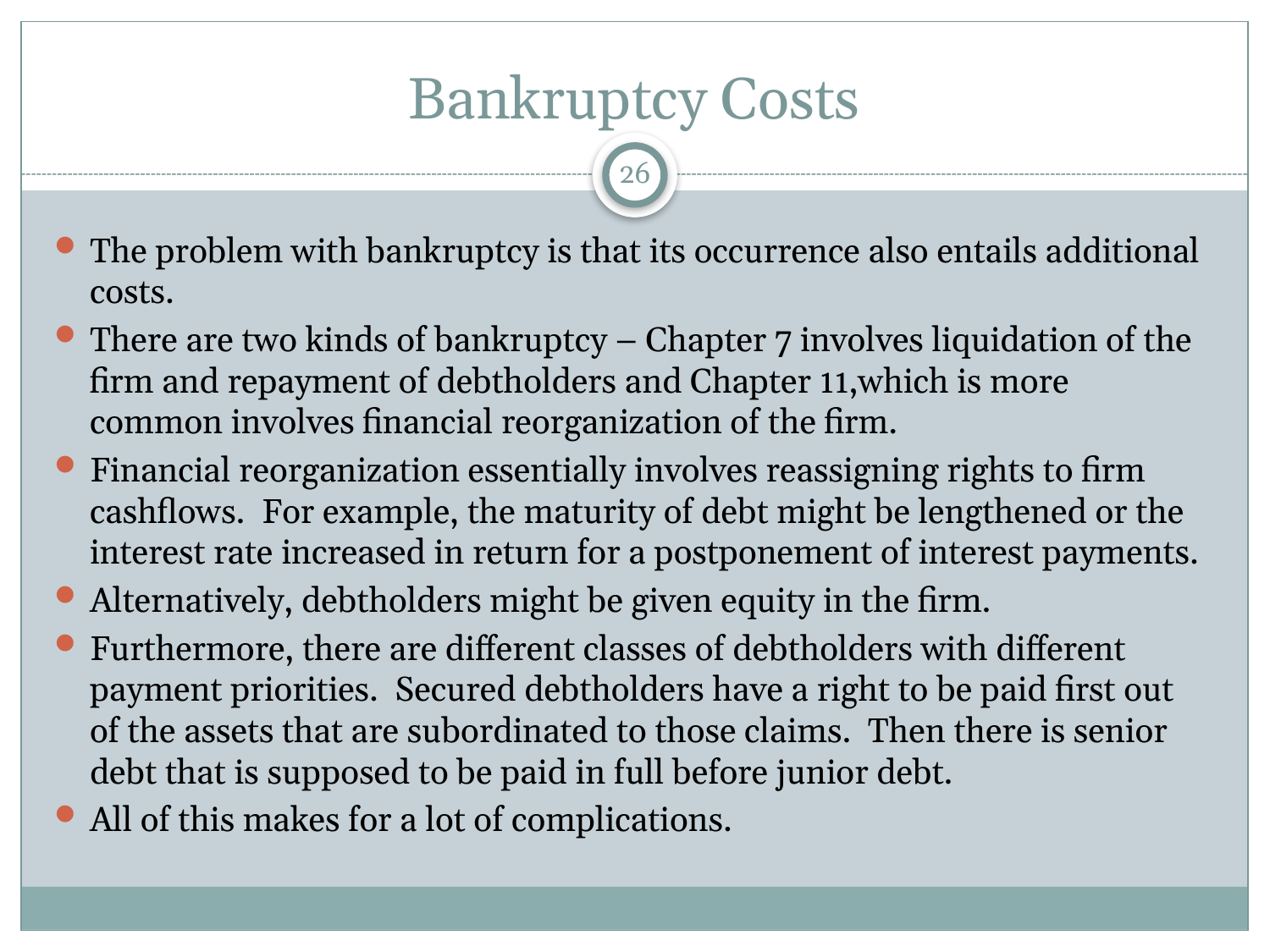

# Bankruptcy Costs
26
The problem with bankruptcy is that its occurrence also entails additional costs.
There are two kinds of bankruptcy – Chapter 7 involves liquidation of the firm and repayment of debtholders and Chapter 11,which is more common involves financial reorganization of the firm.
Financial reorganization essentially involves reassigning rights to firm cashflows.  For example, the maturity of debt might be lengthened or the interest rate increased in return for a postponement of interest payments.
Alternatively, debtholders might be given equity in the firm.
Furthermore, there are different classes of debtholders with different payment priorities.  Secured debtholders have a right to be paid first out of the assets that are subordinated to those claims.  Then there is senior debt that is supposed to be paid in full before junior debt.
All of this makes for a lot of complications.